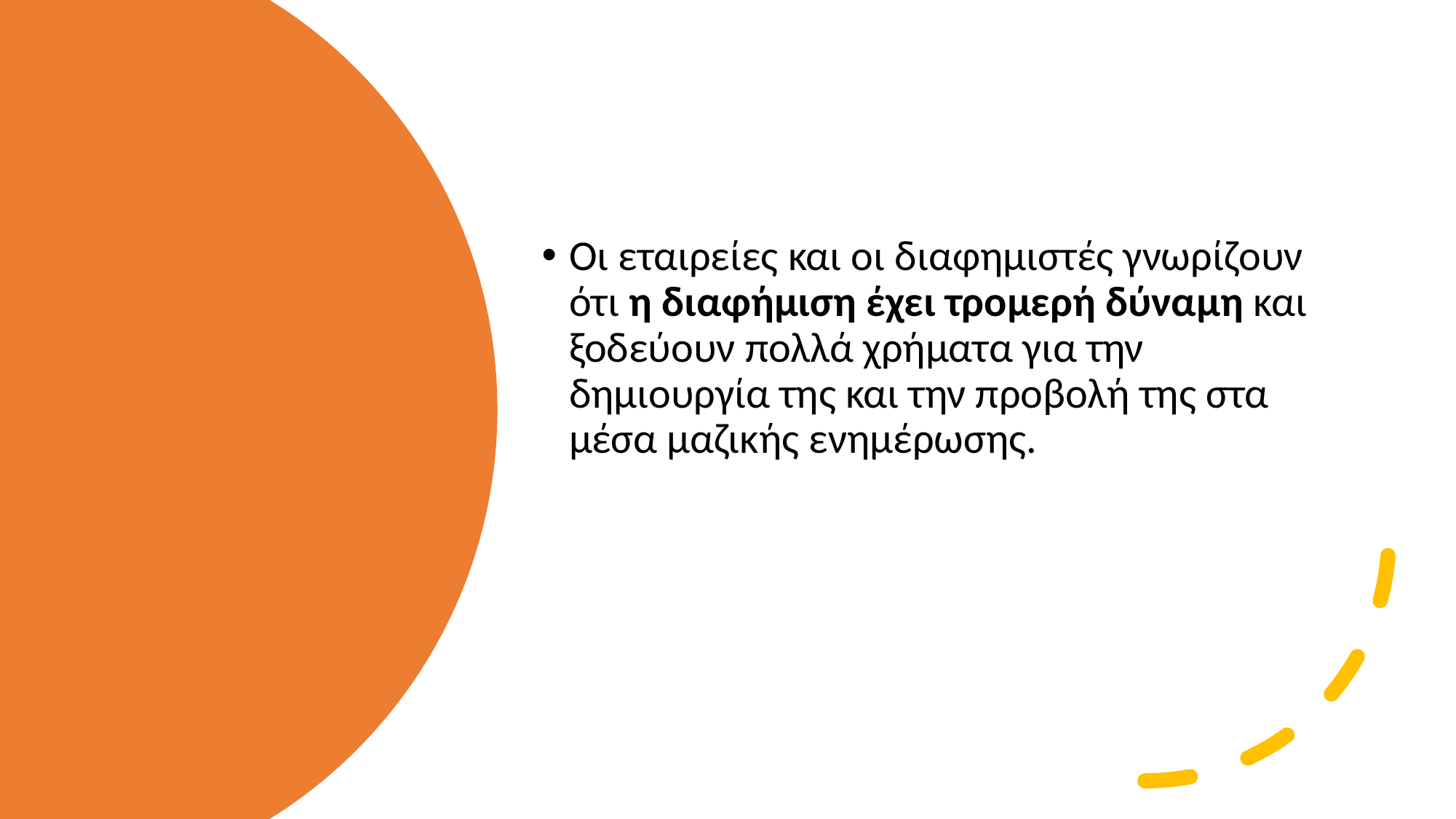

Οι εταιρείες και οι διαφημιστές γνωρίζουν ότι η διαφήμιση έχει τρομερή δύναμη και ξοδεύουν πολλά χρήματα για την δημιουργία της και την προβολή της στα μέσα μαζικής ενημέρωσης.